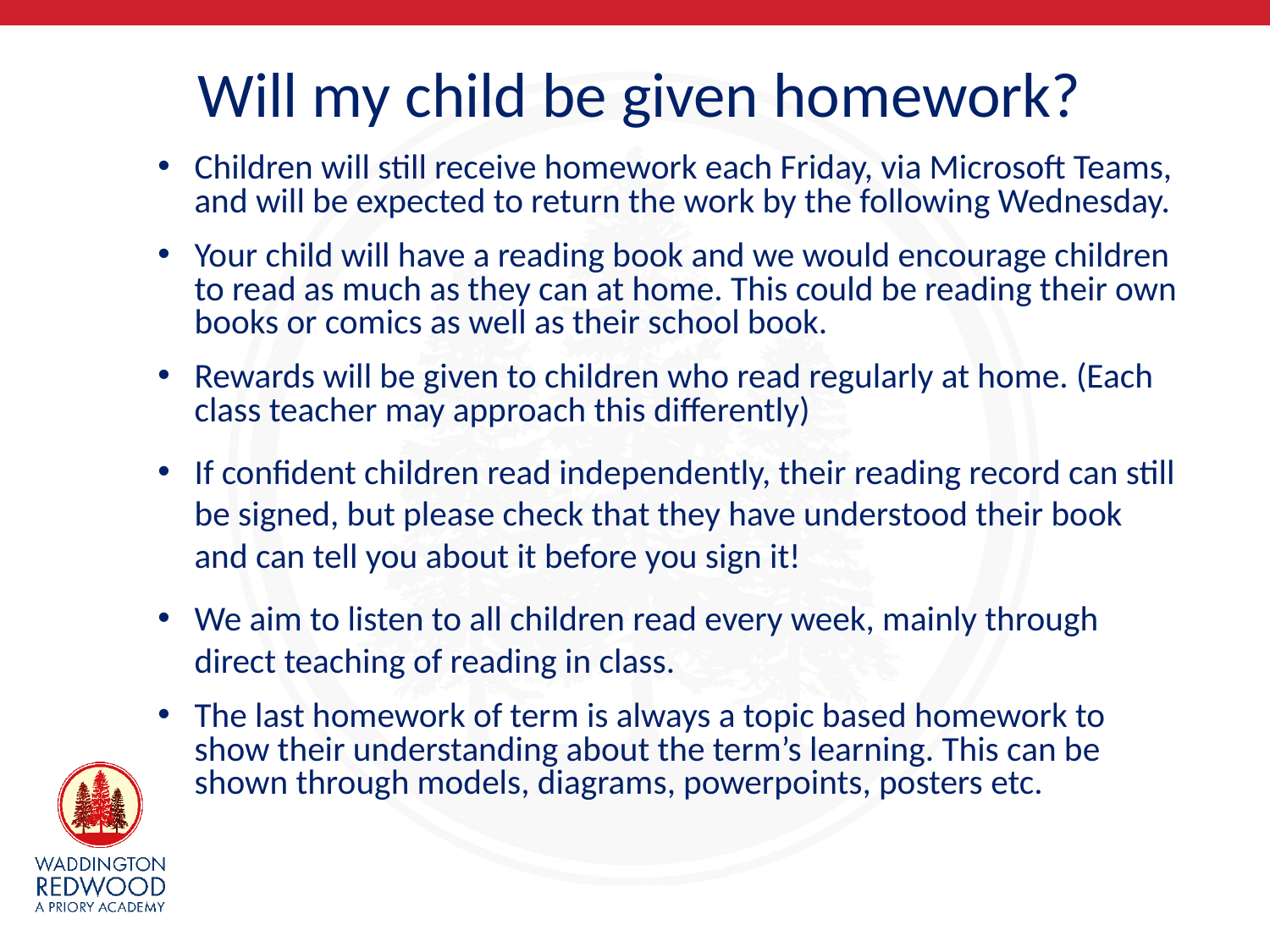

# Will my child be given homework?
Children will still receive homework each Friday, via Microsoft Teams, and will be expected to return the work by the following Wednesday.
Your child will have a reading book and we would encourage children to read as much as they can at home. This could be reading their own books or comics as well as their school book.
Rewards will be given to children who read regularly at home. (Each class teacher may approach this differently)
If confident children read independently, their reading record can still be signed, but please check that they have understood their book and can tell you about it before you sign it!
We aim to listen to all children read every week, mainly through direct teaching of reading in class.
The last homework of term is always a topic based homework to show their understanding about the term’s learning. This can be shown through models, diagrams, powerpoints, posters etc.